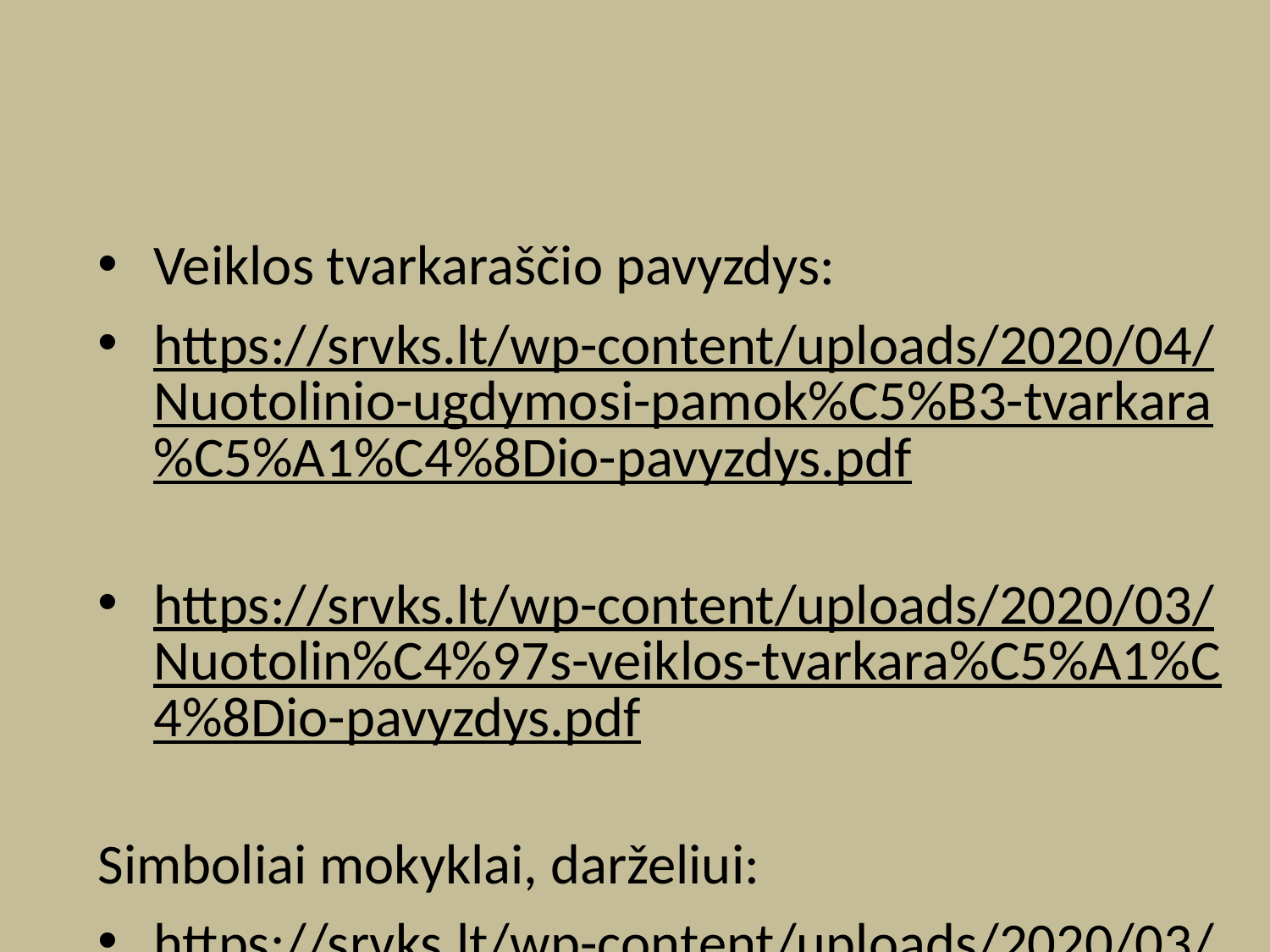

Veiklos tvarkaraščio pavyzdys:
https://srvks.lt/wp-content/uploads/2020/04/Nuotolinio-ugdymosi-pamok%C5%B3-tvarkara%C5%A1%C4%8Dio-pavyzdys.pdf
https://srvks.lt/wp-content/uploads/2020/03/Nuotolin%C4%97s-veiklos-tvarkara%C5%A1%C4%8Dio-pavyzdys.pdf
Simboliai mokyklai, darželiui:
https://srvks.lt/wp-content/uploads/2020/03/Pamok%C5%B3-veikl%C5%B3-simboliai.pdf